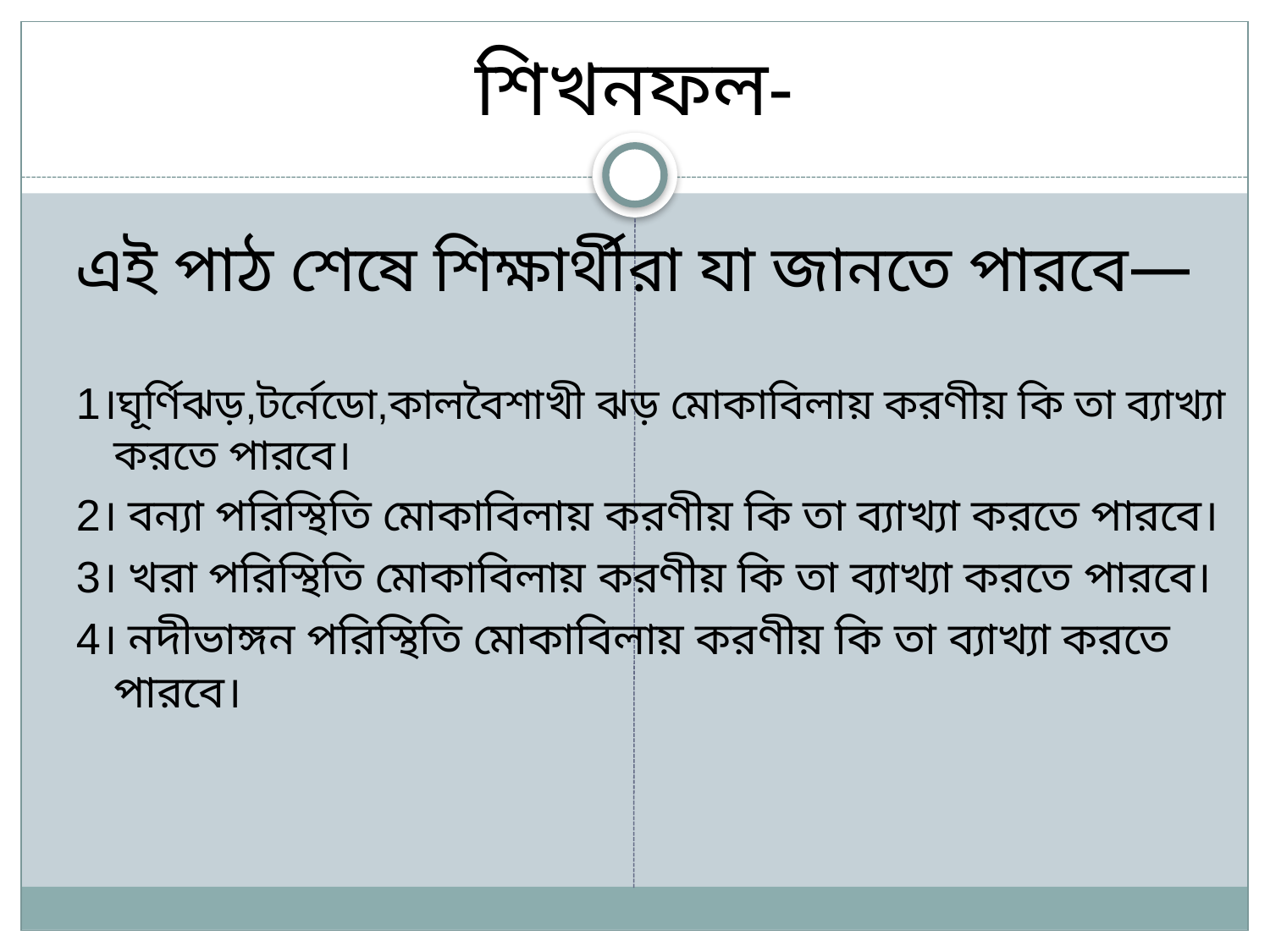

# শিখনফল-
এই পাঠ শেষে শিক্ষার্থীরা যা জানতে পারবে—

1।ঘূর্ণিঝড়,টর্নেডো,কালবৈশাখী ঝড় মোকাবিলায় করণীয় কি তা ব্যাখ্যা করতে পারবে।
2। বন্যা পরিস্থিতি মোকাবিলায় করণীয় কি তা ব্যাখ্যা করতে পারবে।
3। খরা পরিস্থিতি মোকাবিলায় করণীয় কি তা ব্যাখ্যা করতে পারবে।
4। নদীভাঙ্গন পরিস্থিতি মোকাবিলায় করণীয় কি তা ব্যাখ্যা করতে পারবে।